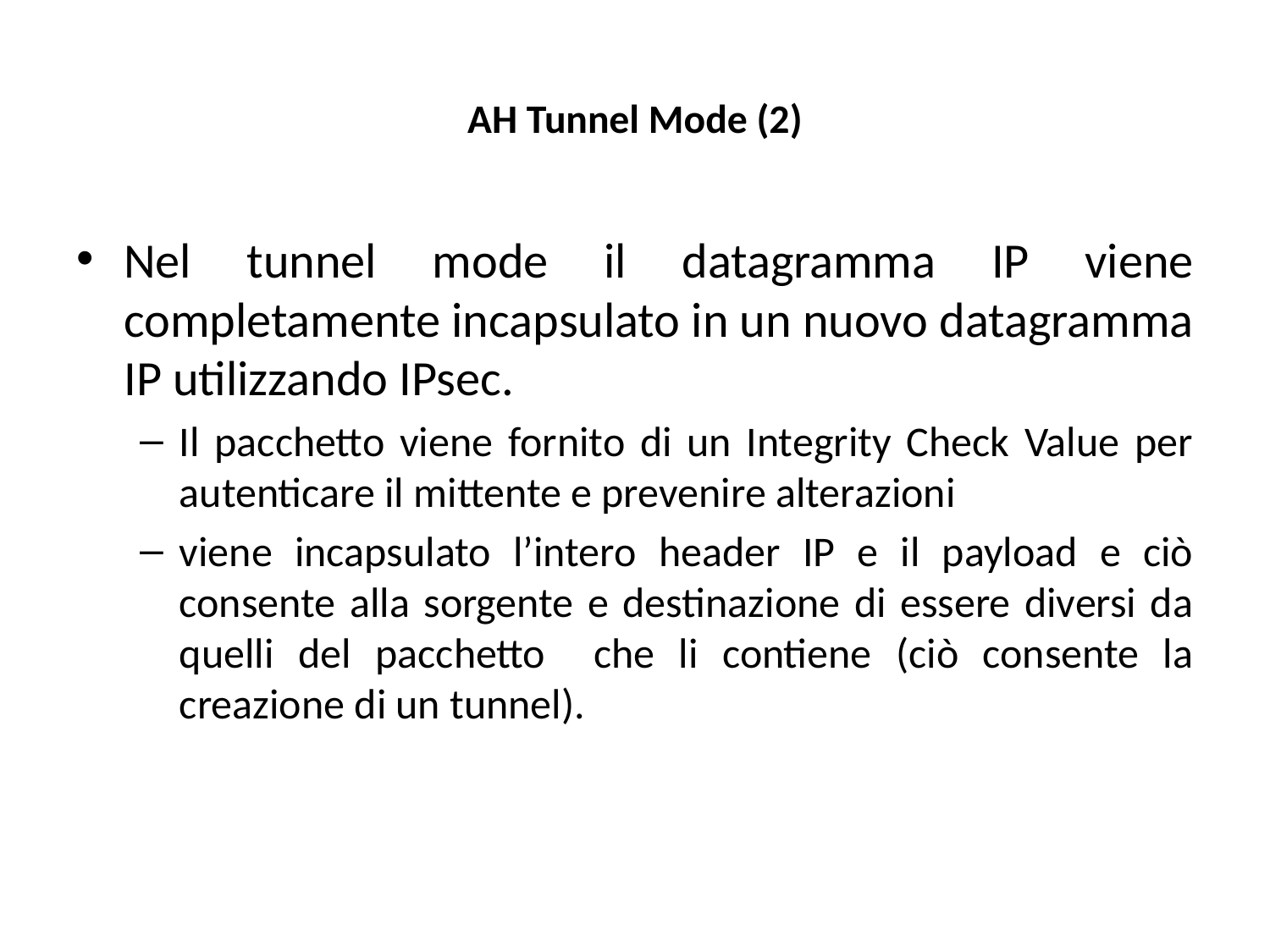

# AH Tunnel Mode (2)
Nel tunnel mode il datagramma IP viene completamente incapsulato in un nuovo datagramma IP utilizzando IPsec.
Il pacchetto viene fornito di un Integrity Check Value per autenticare il mittente e prevenire alterazioni
viene incapsulato l’intero header IP e il payload e ciò consente alla sorgente e destinazione di essere diversi da quelli del pacchetto  che li contiene (ciò consente la creazione di un tunnel).